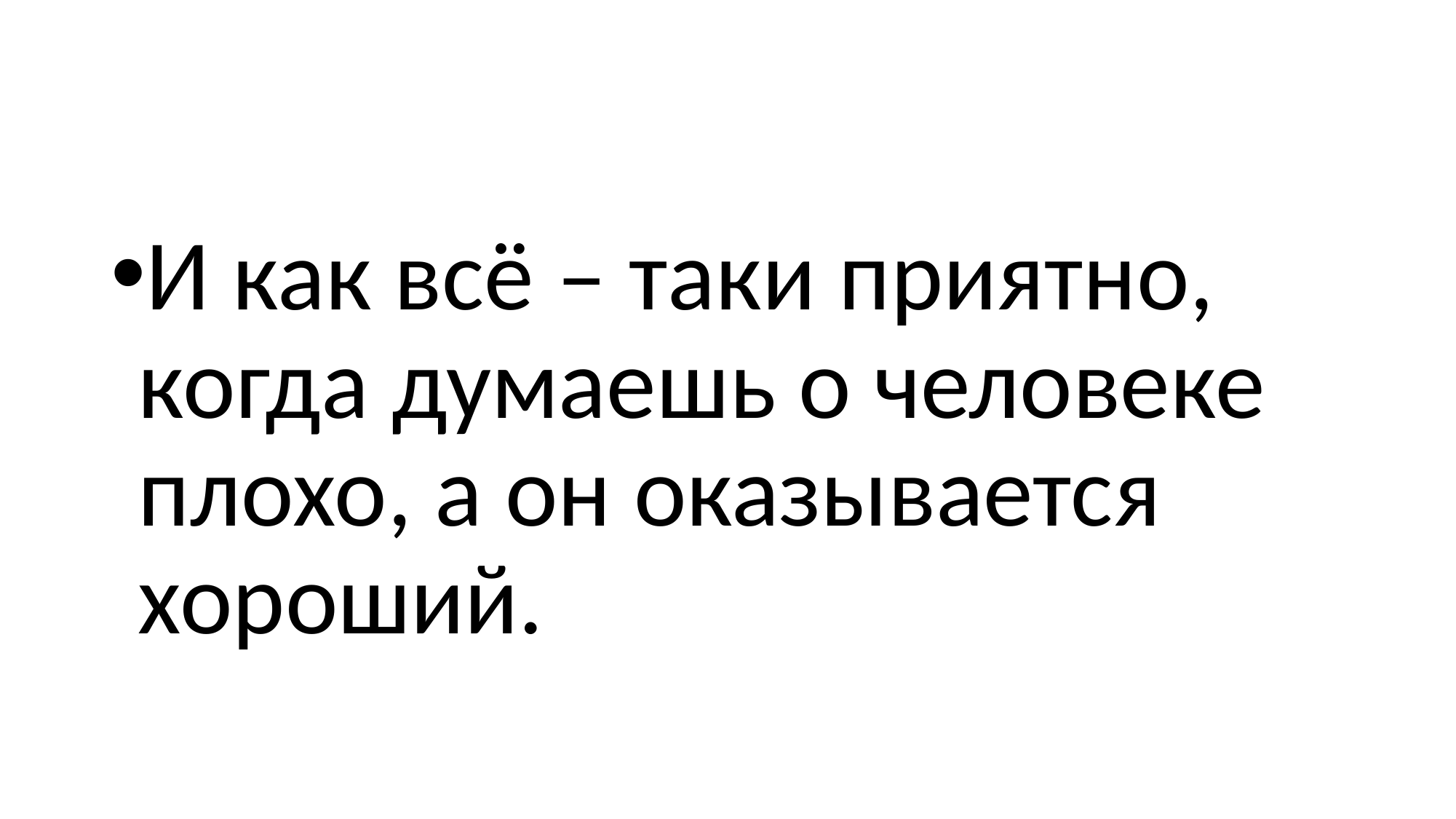

#
И как всё – таки приятно, когда думаешь о человеке плохо, а он оказывается хороший.